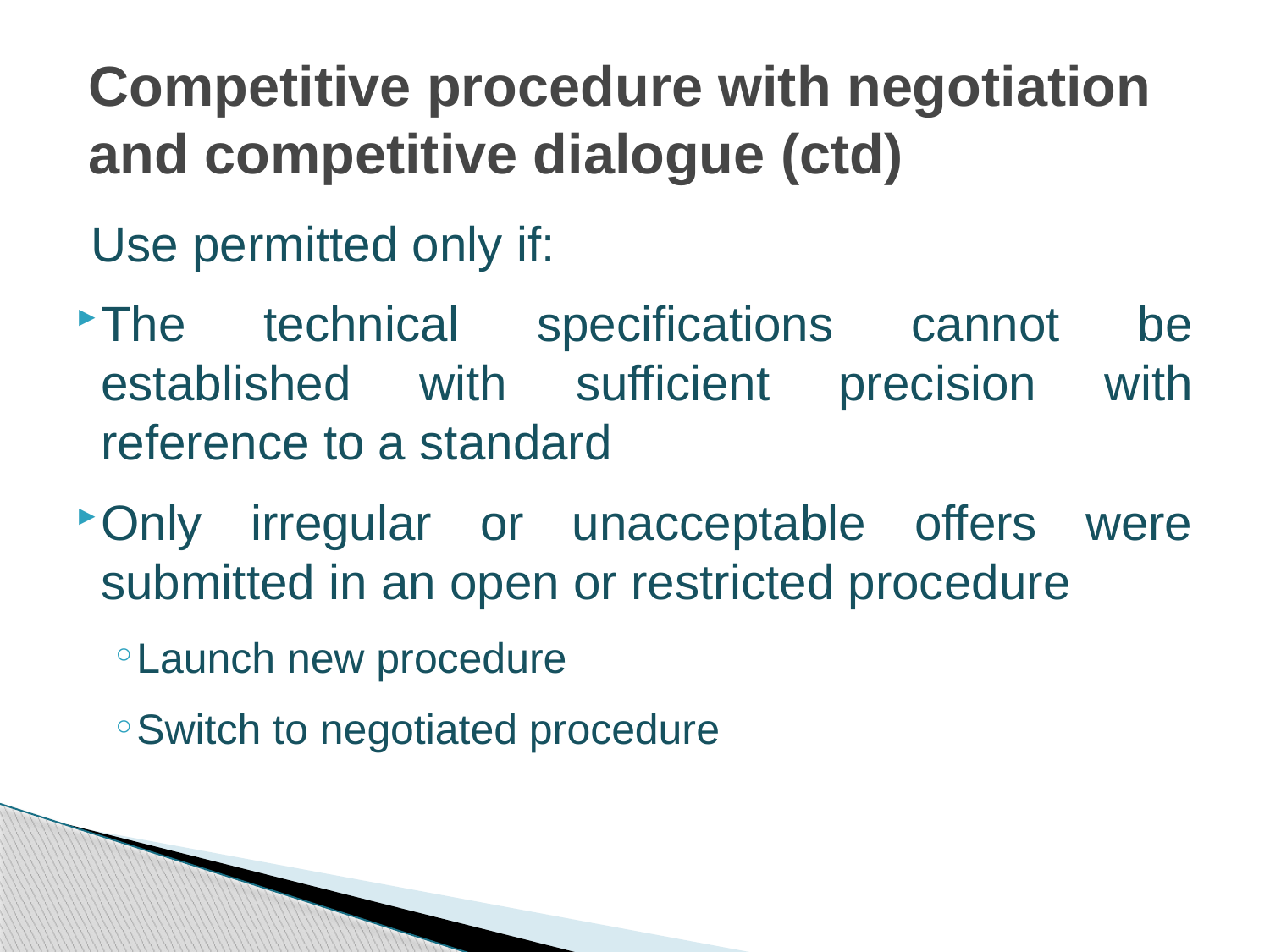

# Competitive procedure with negotiation and competitive dialogue (ctd)
Use permitted only if:
The technical specifications cannot be established with sufficient precision with reference to a standard
Only irregular or unacceptable offers were submitted in an open or restricted procedure
Launch new procedure
Switch to negotiated procedure